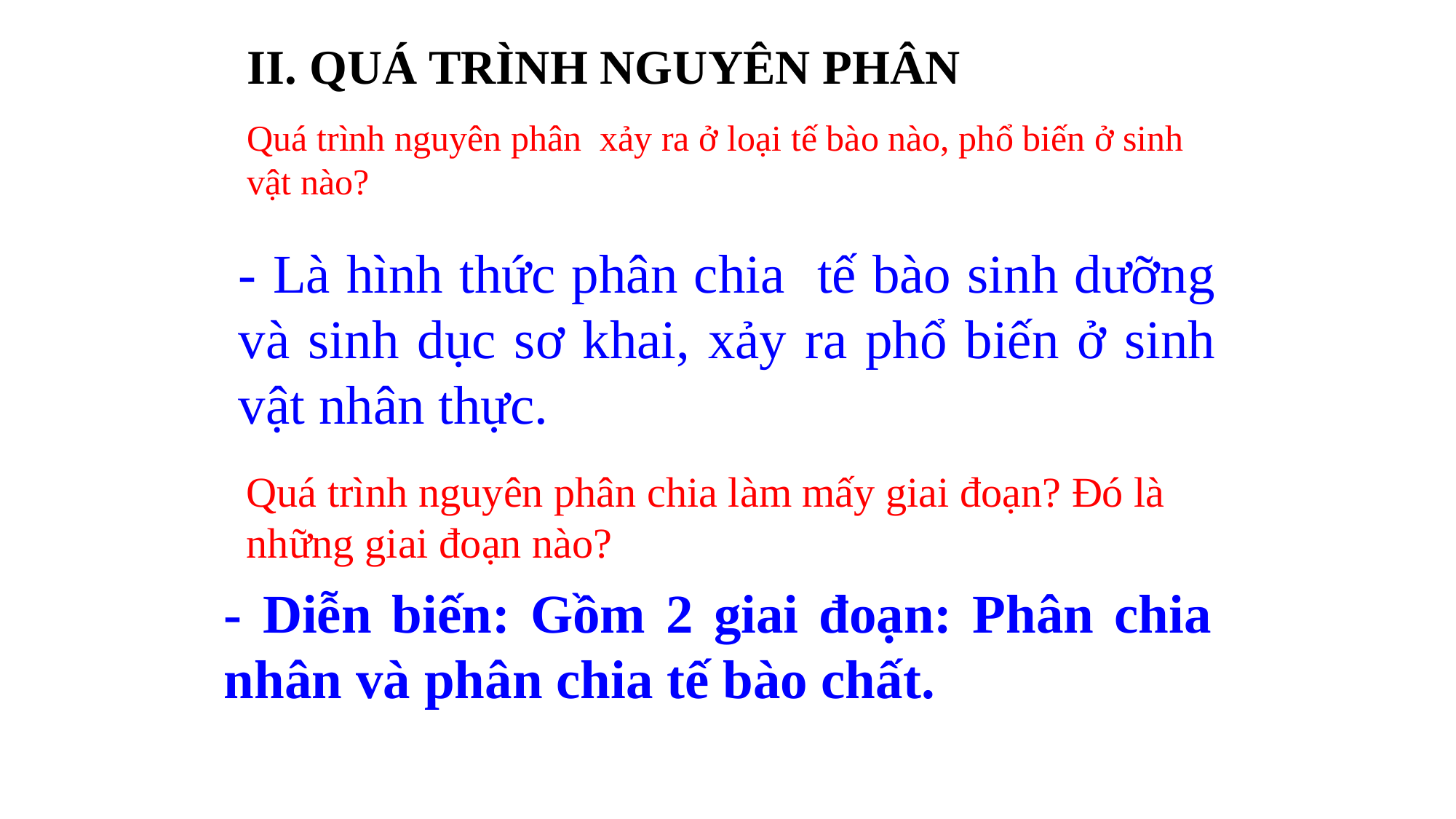

# II. QUÁ TRÌNH NGUYÊN PHÂN
Quá trình nguyên phân  xảy ra ở loại tế bào nào, phổ biến ở sinh vật nào?
- Là hình thức phân chia  tế bào sinh dưỡng và sinh dục sơ khai, xảy ra phổ biến ở sinh vật nhân thực.
Quá trình nguyên phân chia làm mấy giai đoạn? Đó là những giai đoạn nào?
- Diễn biến: Gồm 2 giai đoạn: Phân chia nhân và phân chia tế bào chất.